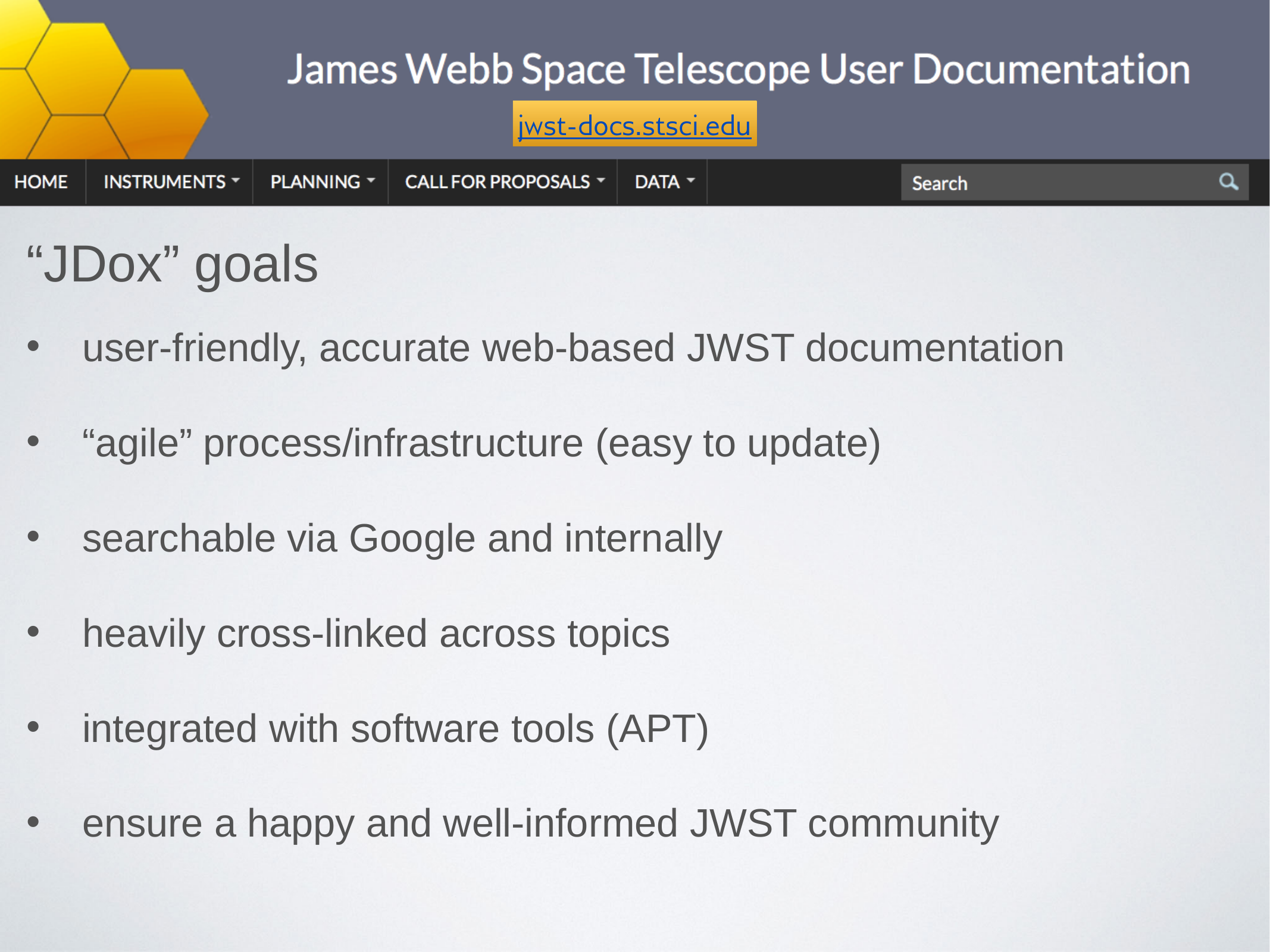

“JDox” goals

user-friendly, accurate web-based JWST documentation

“agile” process/infrastructure (easy to update)

searchable via Google and internally

heavily cross-linked across topics

integrated with software tools (APT)

ensure a happy and well-informed JWST community